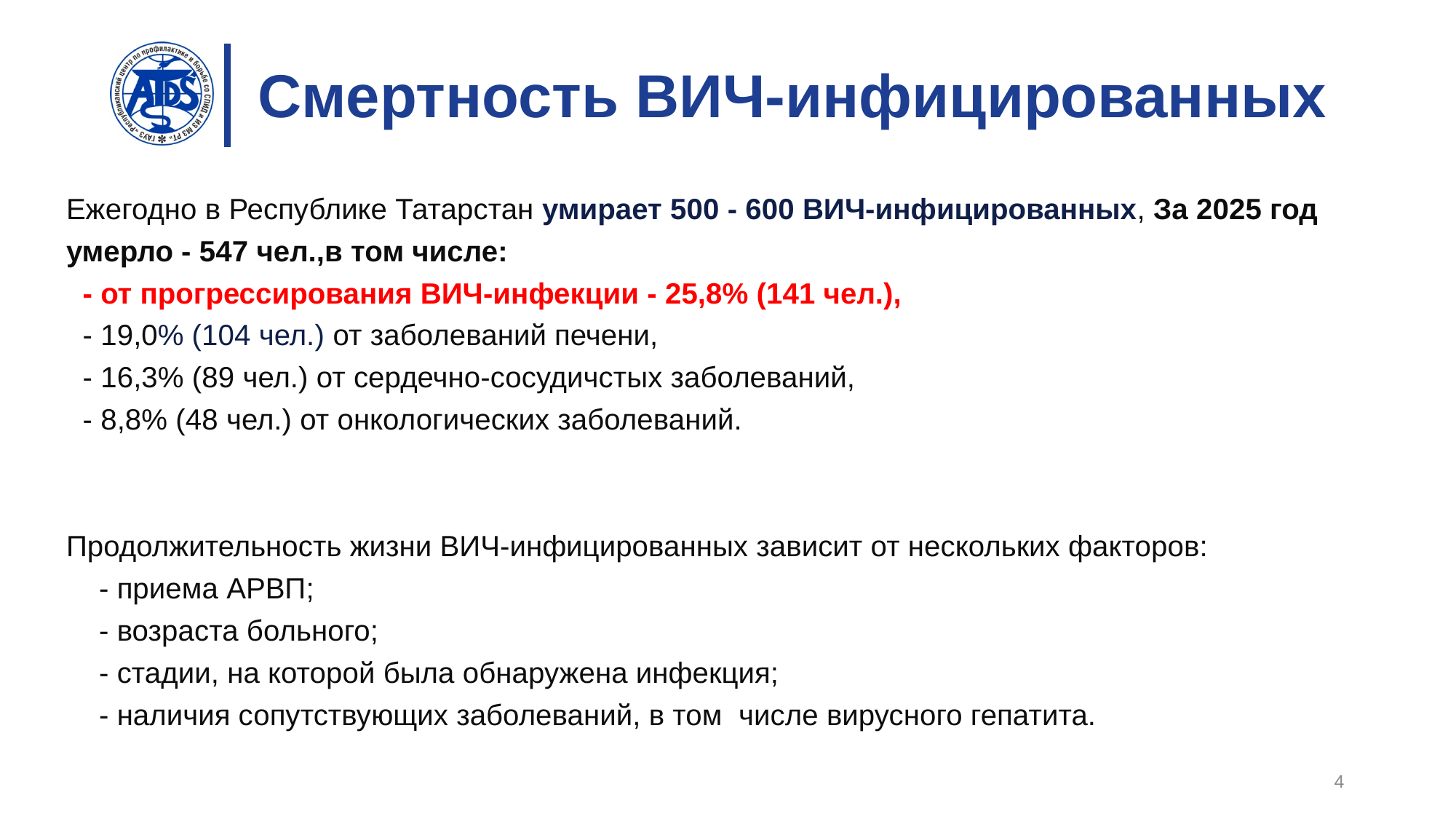

# Смертность ВИЧ-инфицированных

Ежегодно в Республике Татарстан умирает 500 - 600 ВИЧ-инфицированных, За 2025 год умерло - 547 чел.,в том числе:
  - от прогрессирования ВИЧ-инфекции - 25,8% (141 чел.),
  - 19,0% (104 чел.) от заболеваний печени,
  - 16,3% (89 чел.) от сердечно-сосудичстых заболеваний,
  - 8,8% (48 чел.) от онкологических заболеваний.

Продолжительность жизни ВИЧ-инфицированных зависит от нескольких факторов:
    - приема АРВП;
    - возраста больного;
    - стадии, на которой была обнаружена инфекция;
    - наличия сопутствующих заболеваний, в том  числе вирусного гепатита.

4